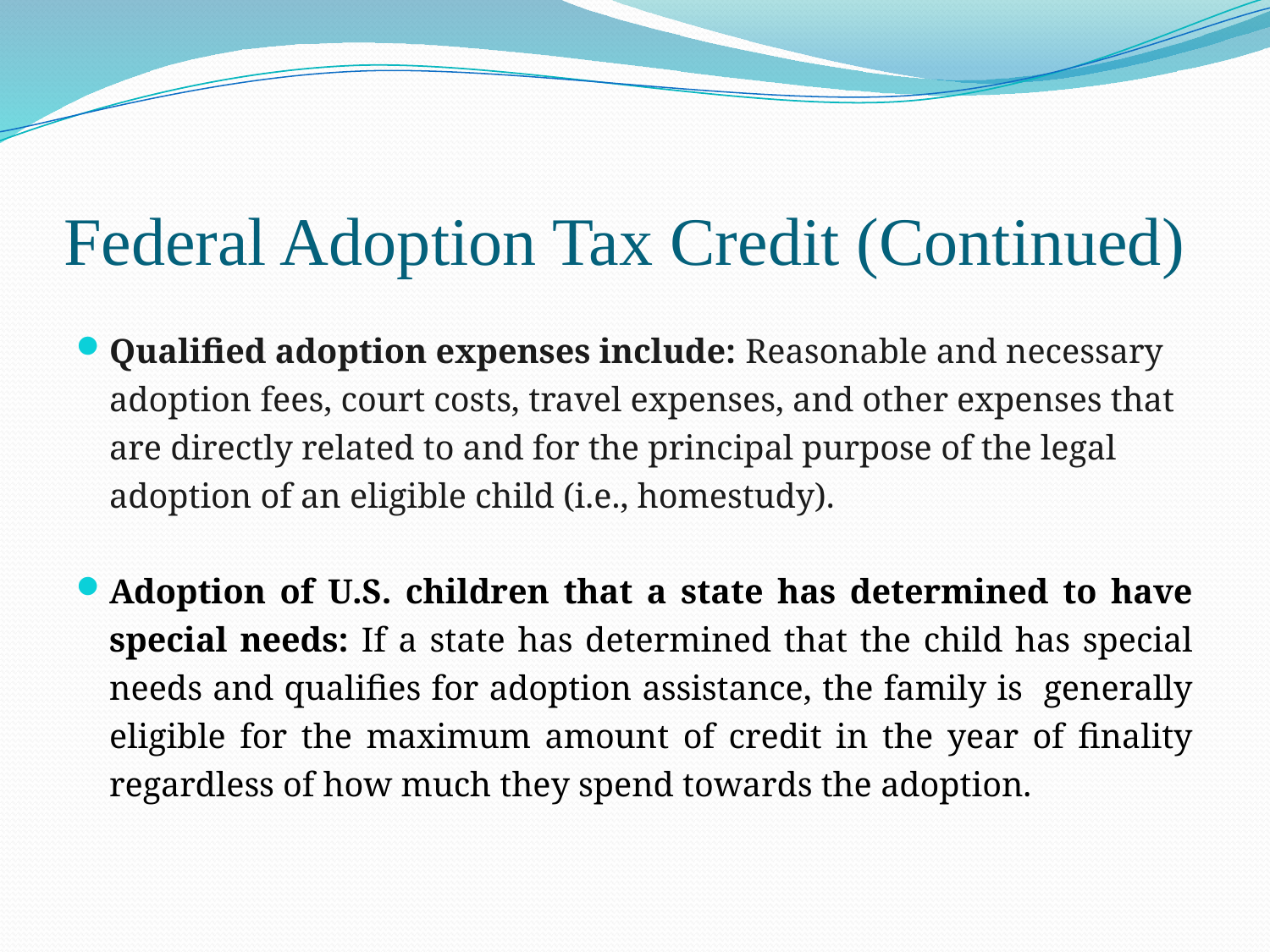

# Federal Adoption Tax Credit (Continued)

Qualified adoption expenses include: Reasonable and necessary adoption fees, court costs, travel expenses, and other expenses that are directly related to and for the principal purpose of the legal adoption of an eligible child (i.e., homestudy).

Adoption of U.S. children that a state has determined to have special needs: If a state has determined that the child has special needs and qualifies for adoption assistance, the family is  generally eligible for the maximum amount of credit in the year of finality regardless of how much they spend towards the adoption.